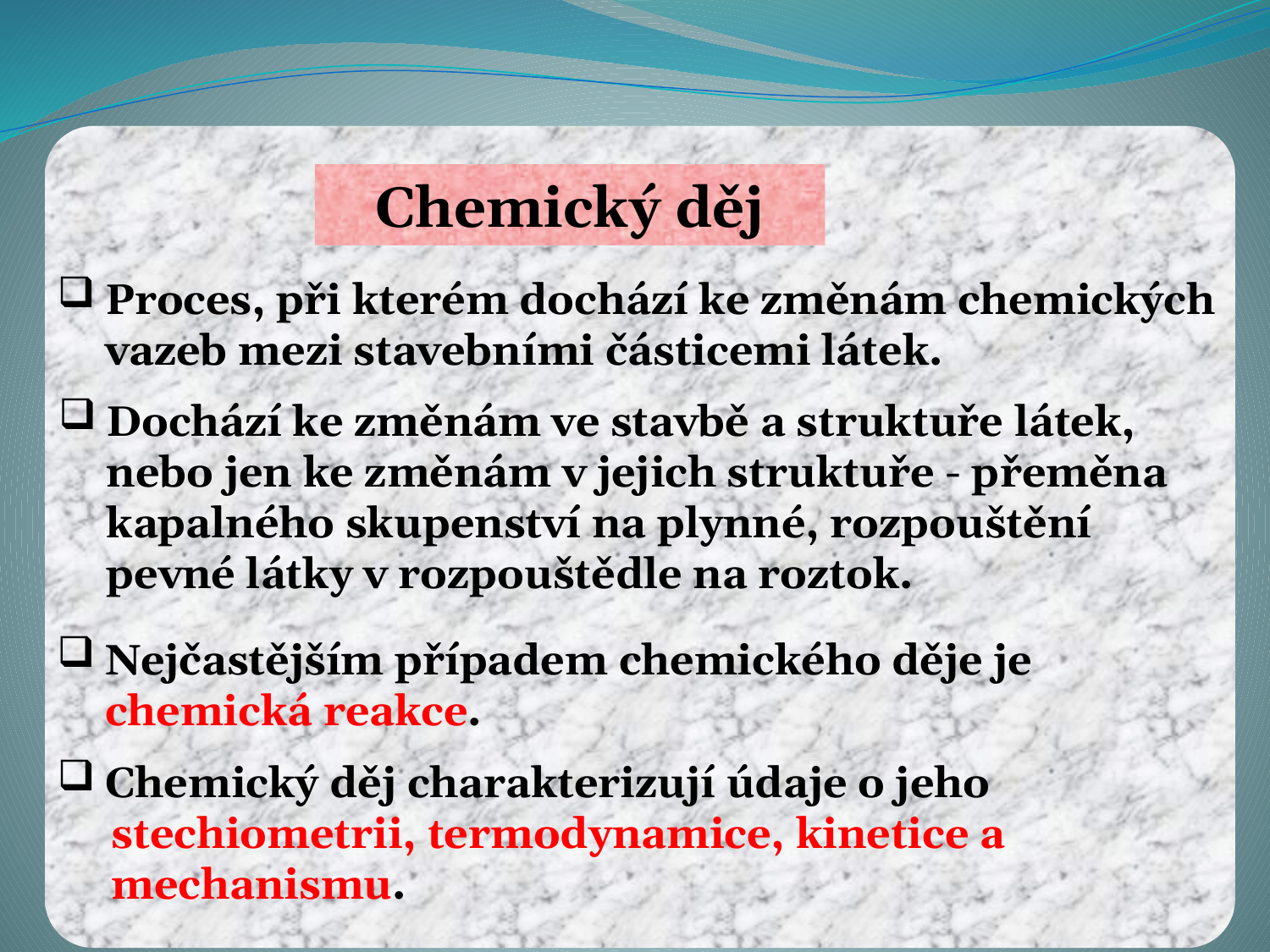

Chemický děj
Proces, při kterém dochází ke změnám chemických vazeb mezi stavebními částicemi látek.
Dochází ke změnám ve stavbě a struktuře látek, nebo jen ke změnám v jejich struktuře - přeměna kapalného skupenství na plynné, rozpouštění pevné látky v rozpouštědle na roztok.
Nejčastějším případem chemického děje je chemická reakce.
Chemický děj charakterizují údaje o jeho
     stechiometrii, termodynamice, kinetice a
     mechanismu.